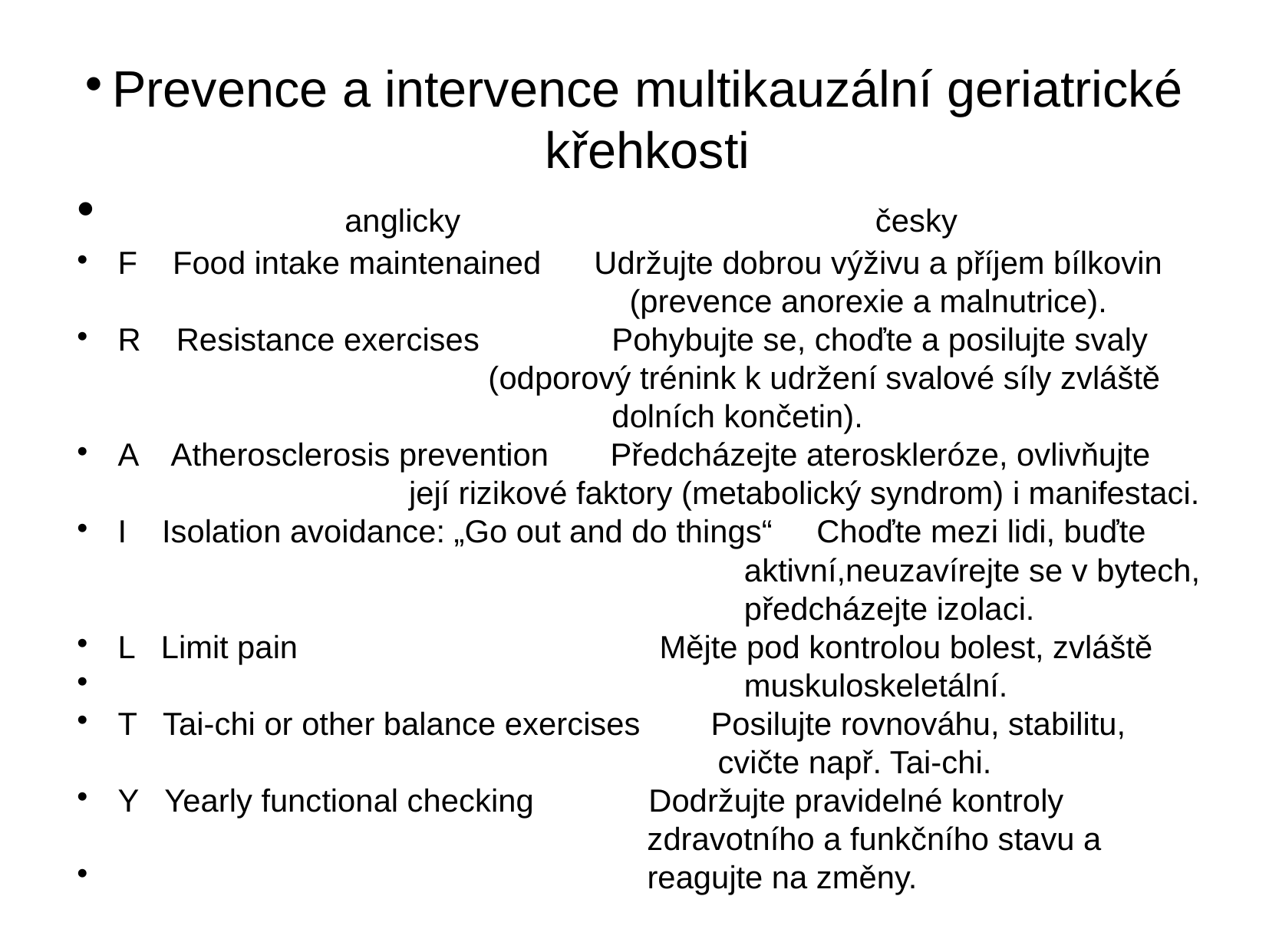

Prevence a intervence multikauzální geriatrické křehkosti
                anglicky                                               česky
F    Food intake maintenained      Udržujte dobrou výživu a příjem bílkovin                                                               (prevence anorexie a malnutrice).
R    Resistance exercises               Pohybujte se, choďte a posilujte svaly                                                 (odporový trénink k udržení svalové síly zvláště                                                              dolních končetin).
A    Atherosclerosis prevention       Předcházejte ateroskleróze, ovlivňujte                                        její rizikové faktory (metabolický syndrom) i manifestaci.
I    Isolation avoidance: „Go out and do things“     Choďte mezi lidi, buďte                                                                              aktivní,neuzavírejte se v bytech,                                                                        předcházejte izolaci.
L   Limit pain                                         Mějte pod kontrolou bolest, zvláště
                                                                       muskuloskeletální.
T   Tai-chi or other balance exercises        Posilujte rovnováhu, stabilitu,                                                                             cvičte např. Tai-chi.
Y   Yearly functional checking             Dodržujte pravidelné kontroly                                                                            zdravotního a funkčního stavu a
                                                            reagujte na změny.